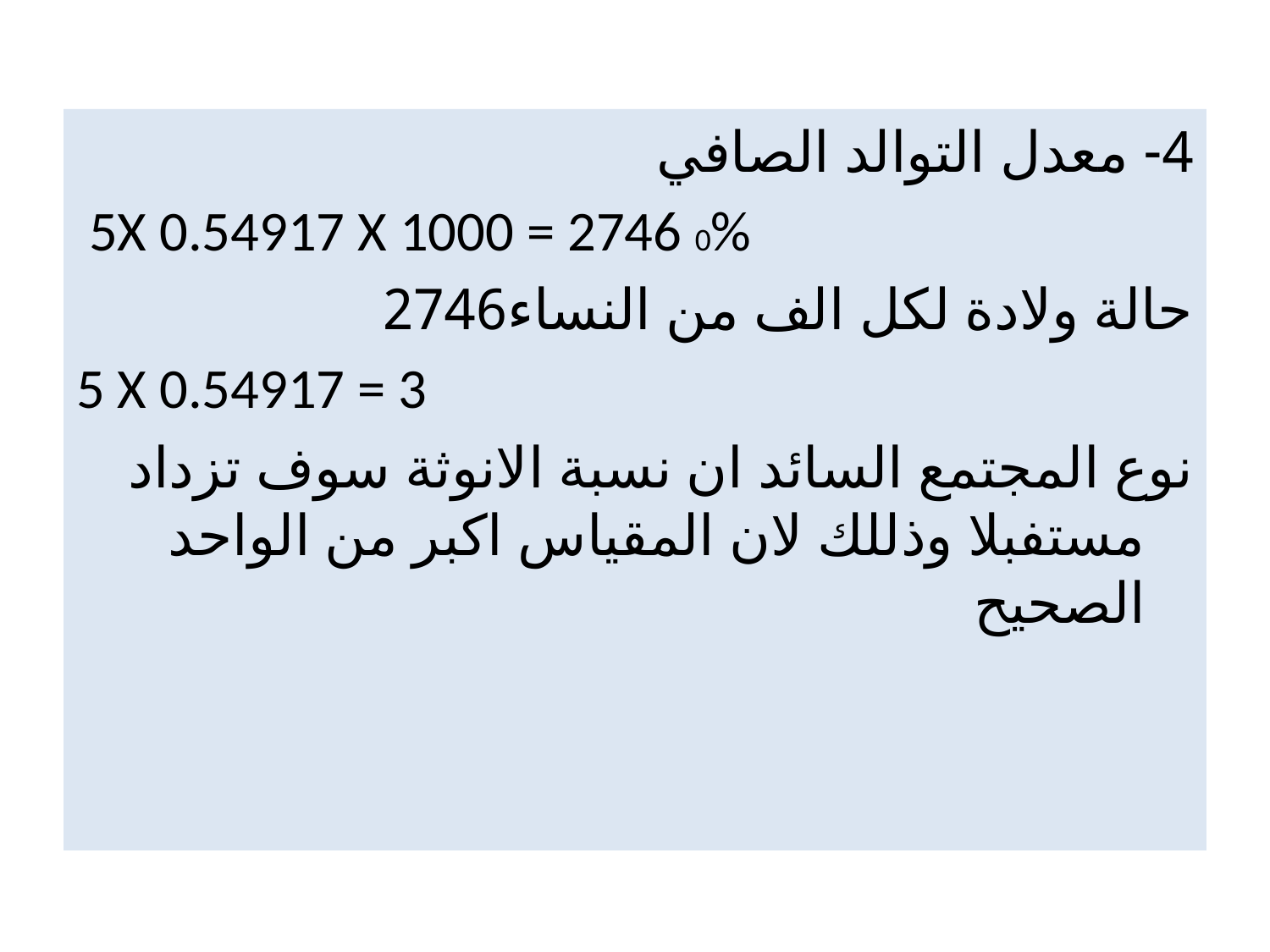

#
4- معدل التوالد الصافي
 5X 0.54917 X 1000 = 2746 0%
  حالة ولادة لكل الف من النساء2746
5 X 0.54917 = 3
نوع المجتمع السائد ان نسبة الانوثة سوف تزداد مستفبلا وذللك لان المقياس اكبر من الواحد الصحيح